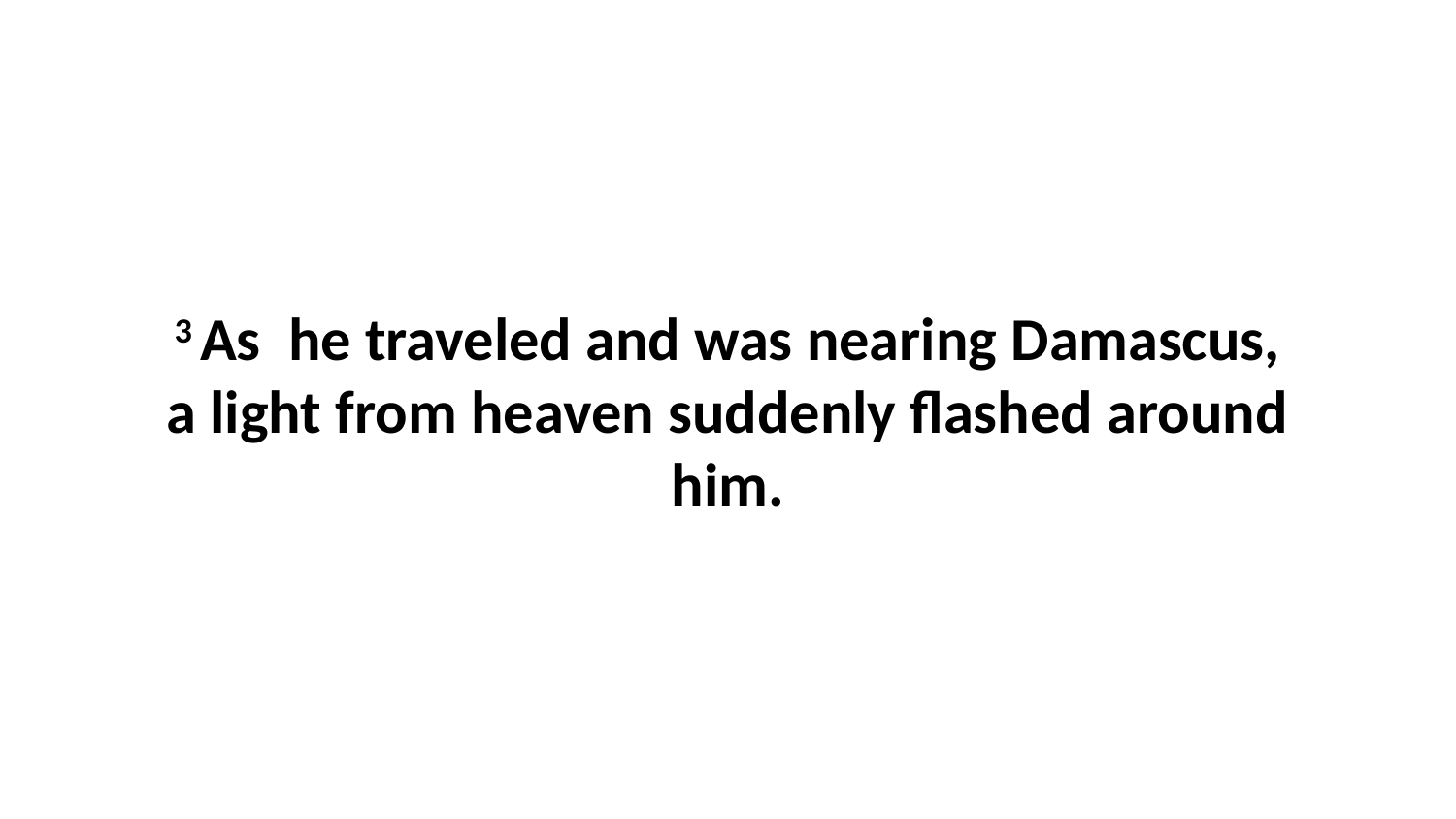

3 As  he traveled and was nearing Damascus, a light from heaven suddenly flashed around him.